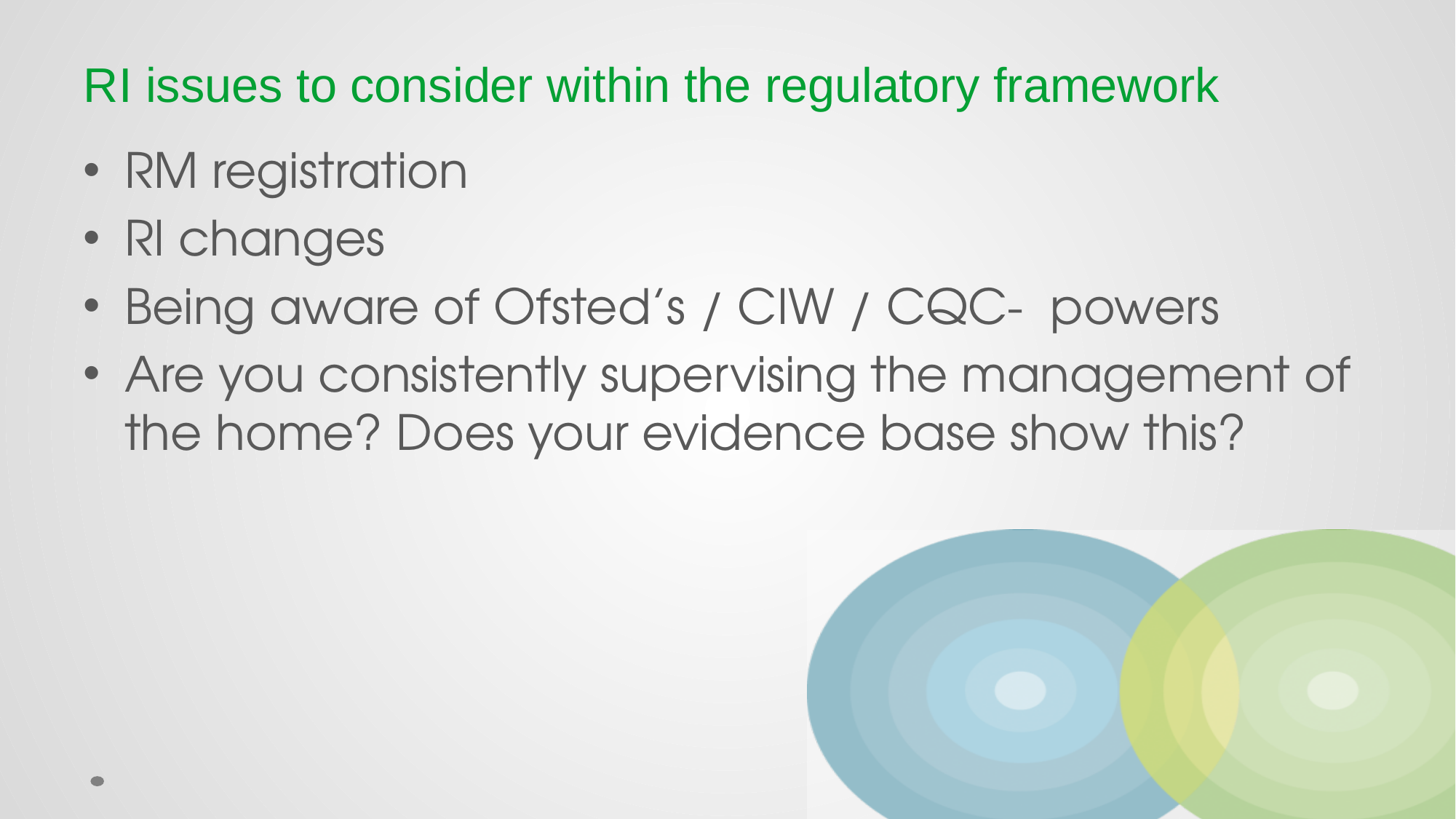

# RI issues to consider within the regulatory framework
RM registration
RI changes
Being aware of Ofsted’s / CIW / CQC-  powers
Are you consistently supervising the management of the home? Does your evidence base show this?